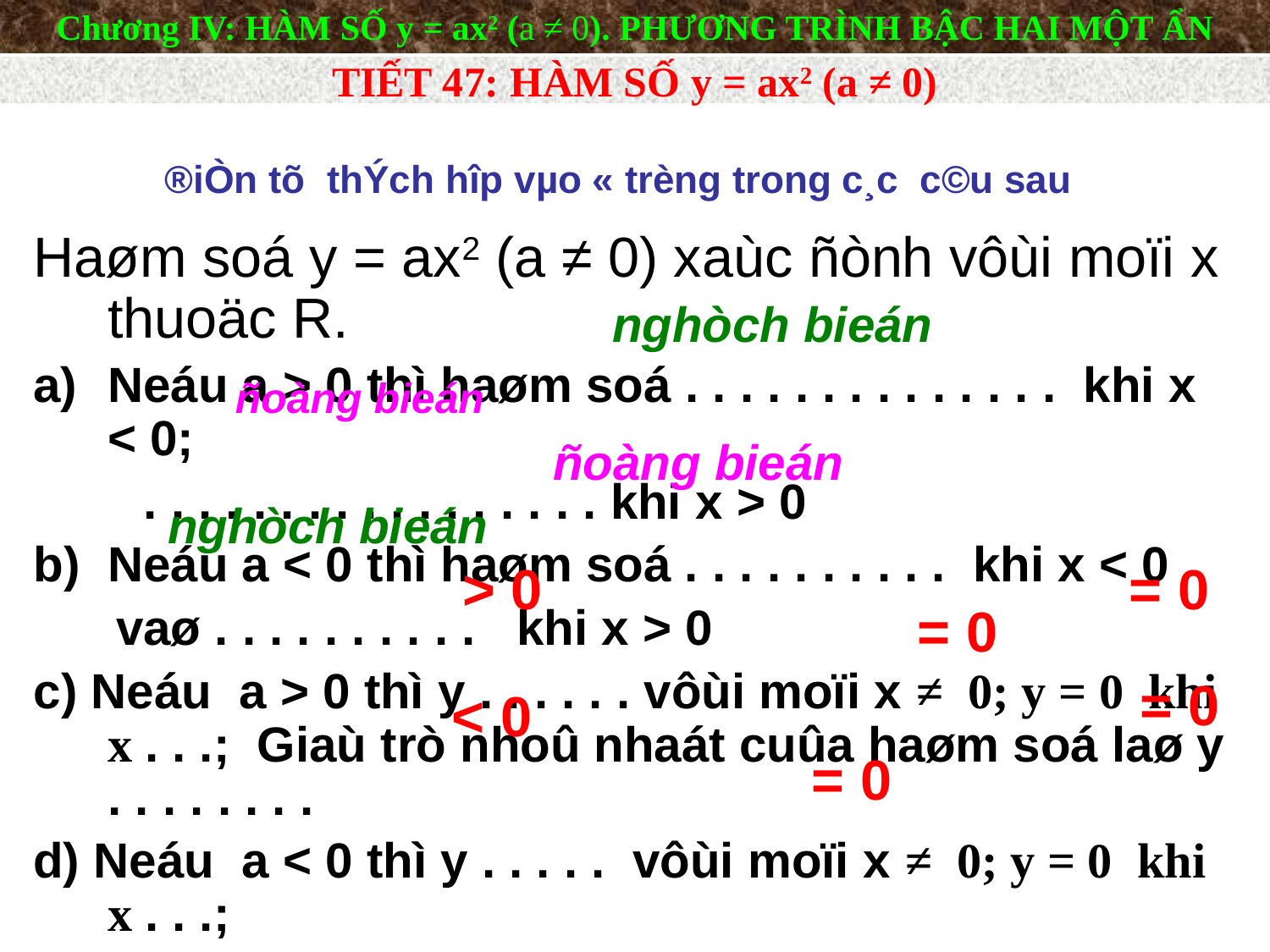

Chương IV: HÀM SỐ y = ax2 (a ≠ 0). PHƯƠNG TRÌNH BẬC HAI MỘT ẨN
TIẾT 47: HÀM SỐ y = ax2 (a ≠ 0)
®iÒn tõ  thÝch hîp vµo « trèng trong c¸c  c©u sau
Haøm soá y = ax2 (a ≠ 0) xaùc ñònh vôùi moïi x thuoäc R.
Neáu a > 0 thì haøm soá . . . . . . . . . . . . . .  khi x < 0;
        . . . . . . . . . . . . . . . . . khi x > 0
Neáu a < 0 thì haøm soá . . . . . . . . . .  khi x < 0
      vaø . . . . . . . . . .   khi x > 0
c) Neáu  a > 0 thì y . . . . . . vôùi moïi x ≠  0; y = 0  khi x . . .;  Giaù trò nhoû nhaát cuûa haøm soá laø y . . . . . . . .
d) Neáu  a < 0 thì y . . . . .  vôùi moïi x ≠  0; y = 0  khi x . . .;
    Giaù trò lôùn nhaát cuûa haøm soá laø y . . . . . . . . . .
nghòch bieán
ñoàng bieán
ñoàng bieán
nghòch bieán
> 0
= 0
= 0
= 0
< 0
= 0